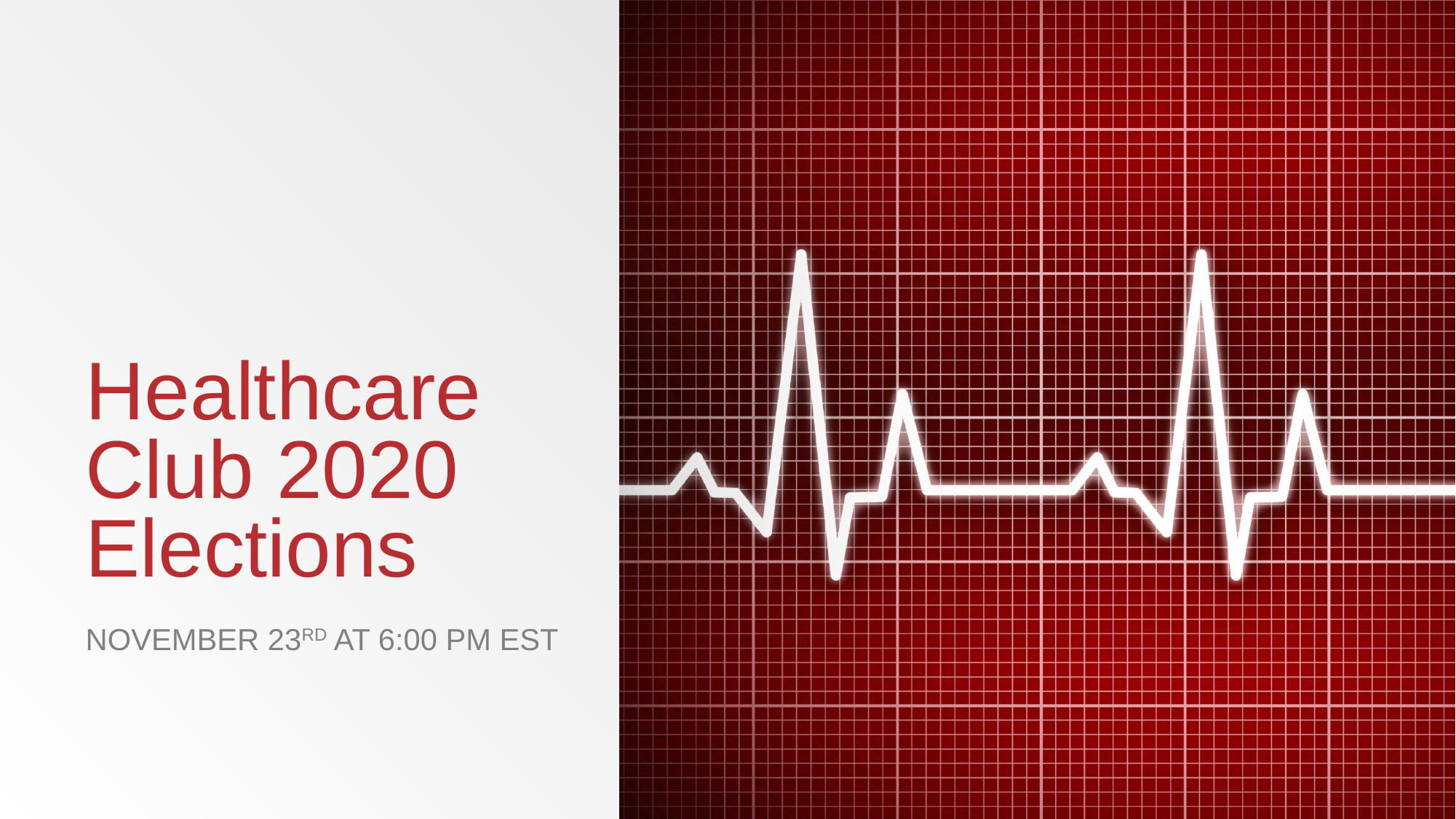

# Healthcare Club 2020 Elections
November 23rd at 6:00 pm EST